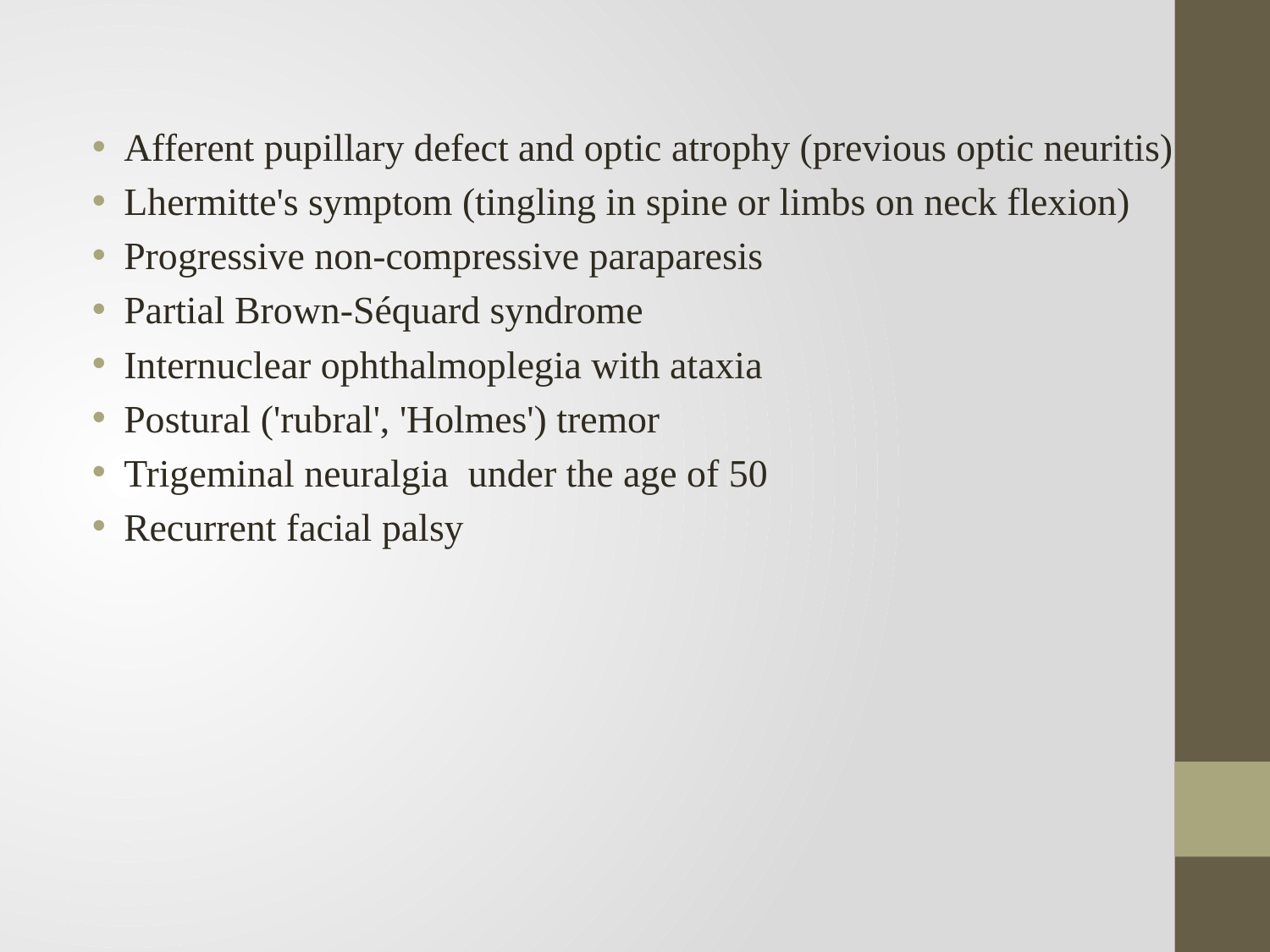

Afferent pupillary defect and optic atrophy (previous optic neuritis)
Lhermitte's symptom (tingling in spine or limbs on neck flexion)
Progressive non-compressive paraparesis
Partial Brown-Séquard syndrome
Internuclear ophthalmoplegia with ataxia
Postural ('rubral', 'Holmes') tremor
Trigeminal neuralgia  under the age of 50
Recurrent facial palsy